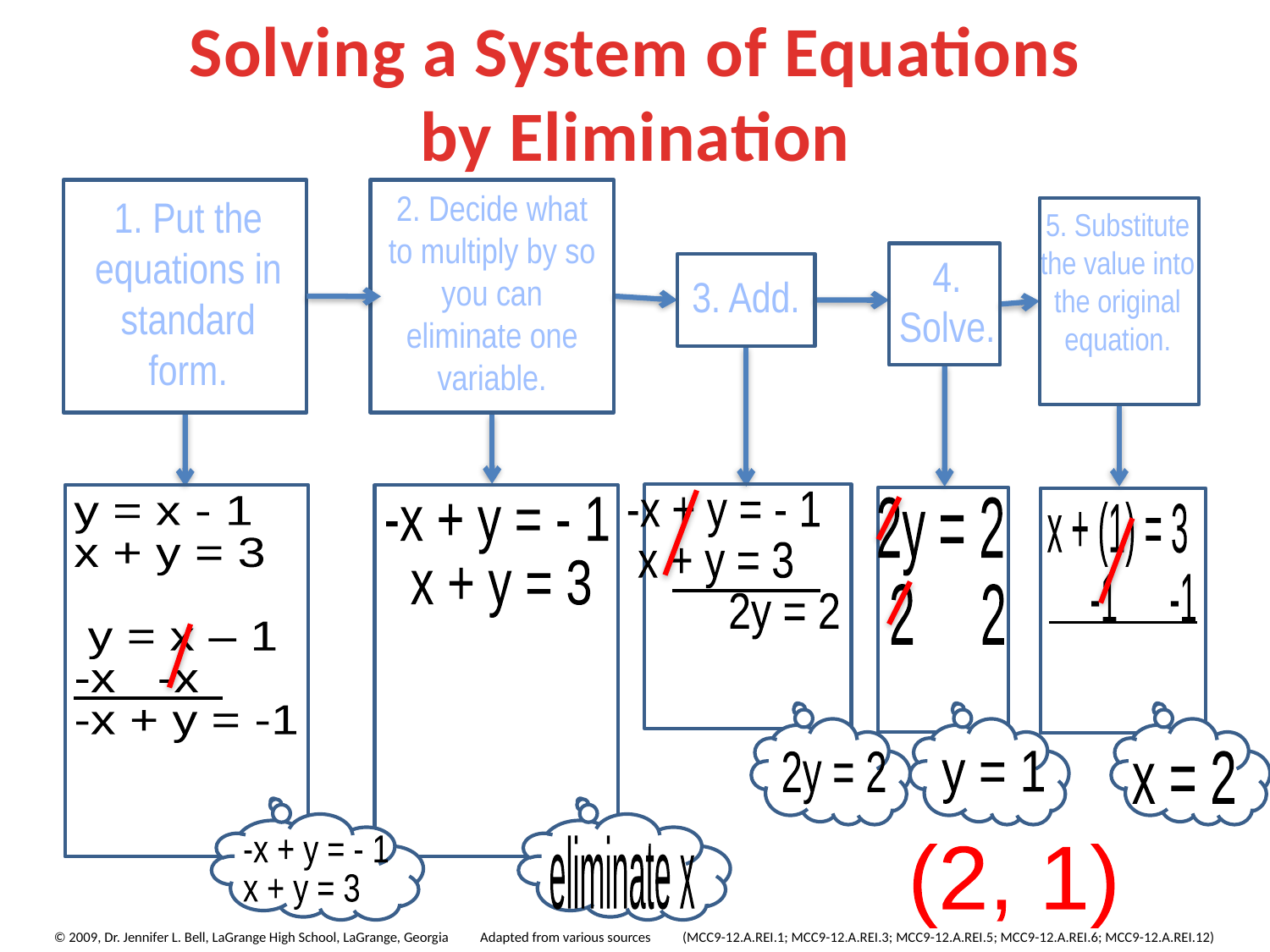

Solving a System of Equations
by Elimination

2. Decide what to multiply by so you can eliminate one variable.

1. Put the
equations in
standard form.

5. Substitute the value into the original equation.

4. Solve.

3. Add.

-x + y = - 1
 x + y = 3
         2y = 2
y = x - 1
x + y = 3

 y = x – 1
-x   -x
-x + y = -1

-x + y = - 1
  x + y = 3
2y = 2
 2     2
 x + (1) = 3
      -1      -1

y = 1
x = 2
2y = 2

-x + y = - 1
x + y = 3
eliminate x
(2, 1)
© 2009, Dr. Jennifer L. Bell, LaGrange High School, LaGrange, Georgia          Adapted from various sources          (MCC9-12.A.REI.1; MCC9-12.A.REI.3; MCC9-12.A.REI.5; MCC9-12.A.REI.6; MCC9-12.A.REI.12)